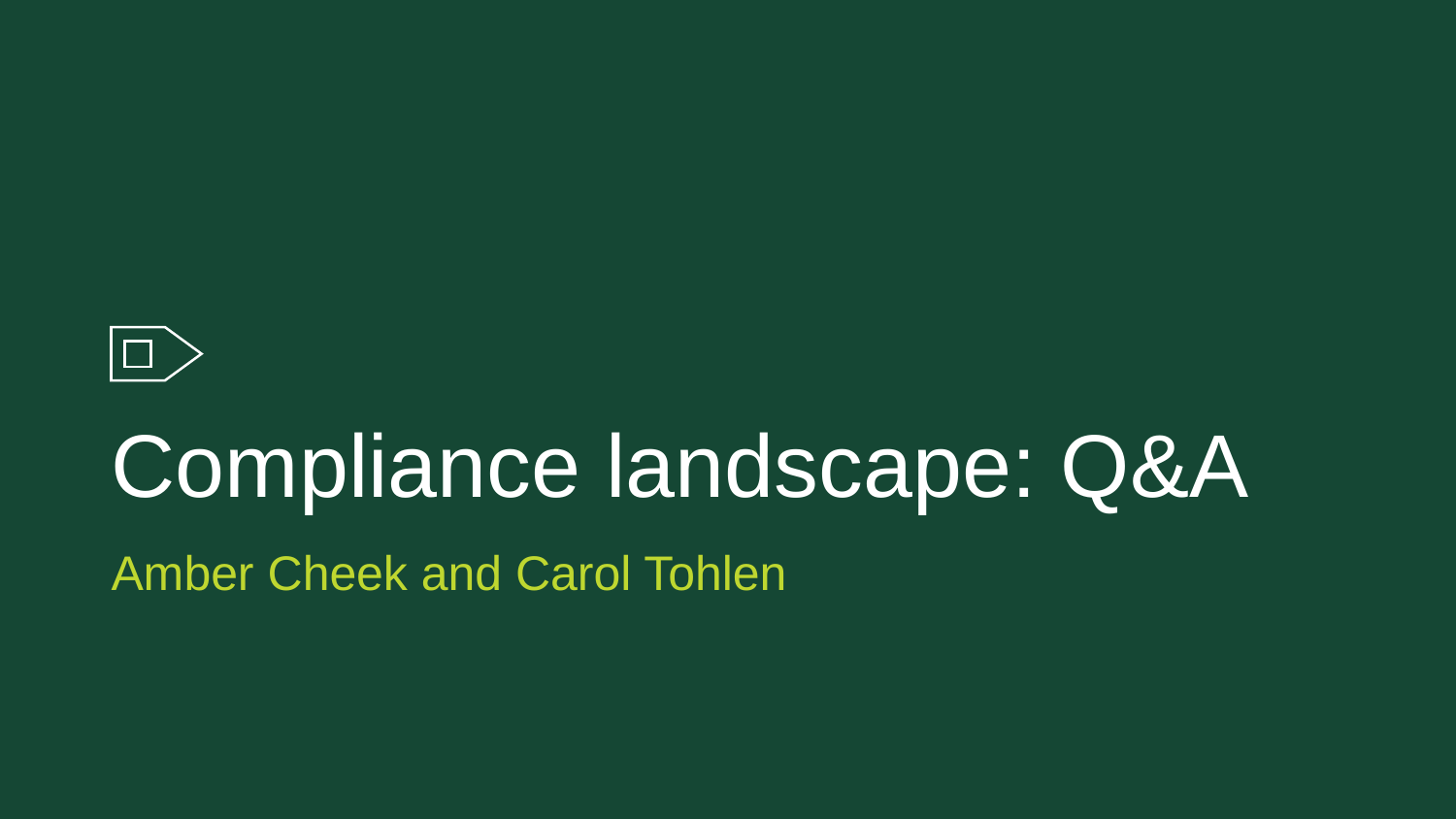

Compliance landscape: Q&A
Amber Cheek and Carol Tohlen